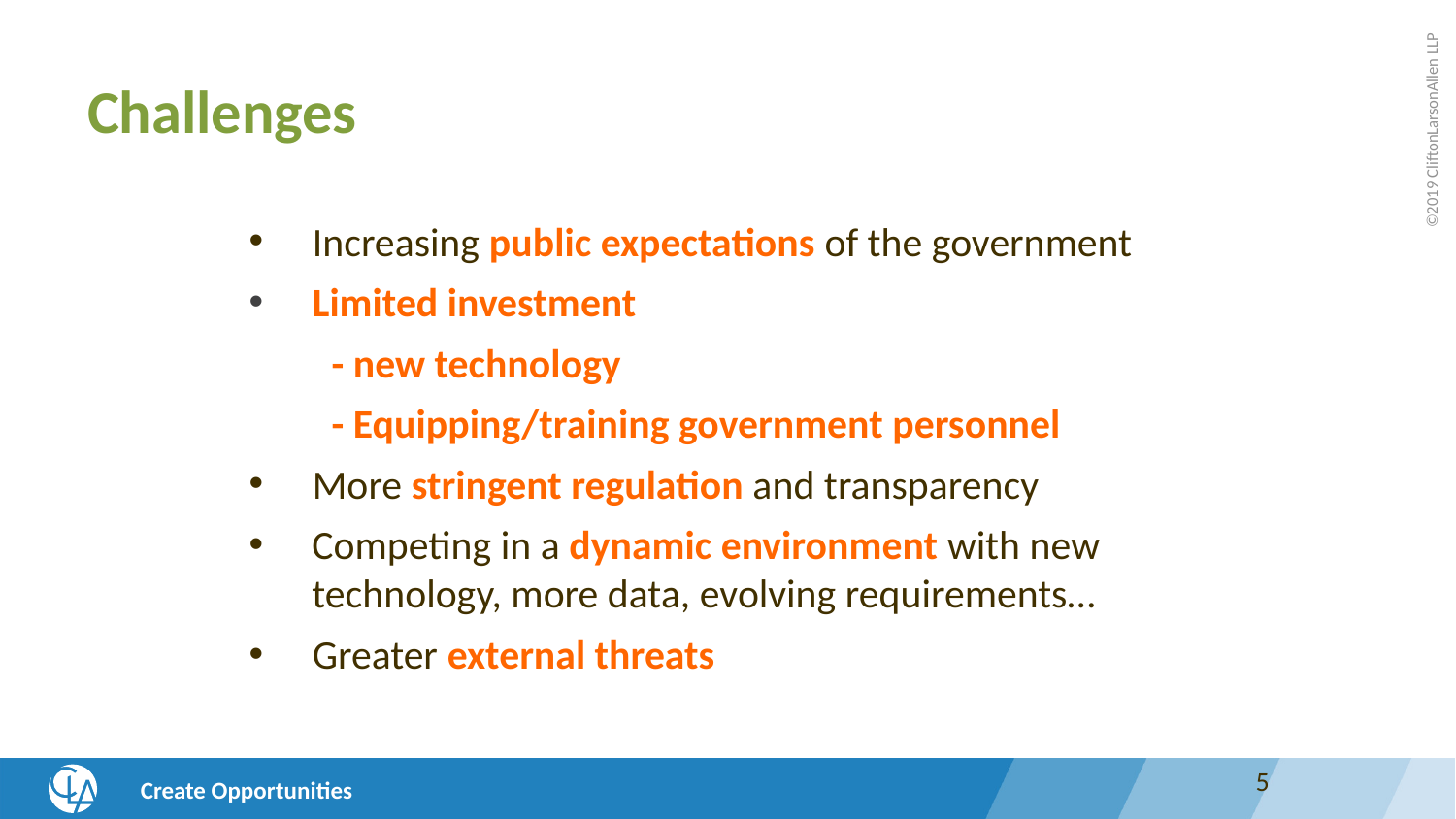

# Challenges
  Increasing public expectations of the government
  Limited investment
- new technology
- Equipping/training government personnel
  More stringent regulation and transparency
Competing in a dynamic environment with new     technology, more data, evolving requirements…
  Greater external threats

5